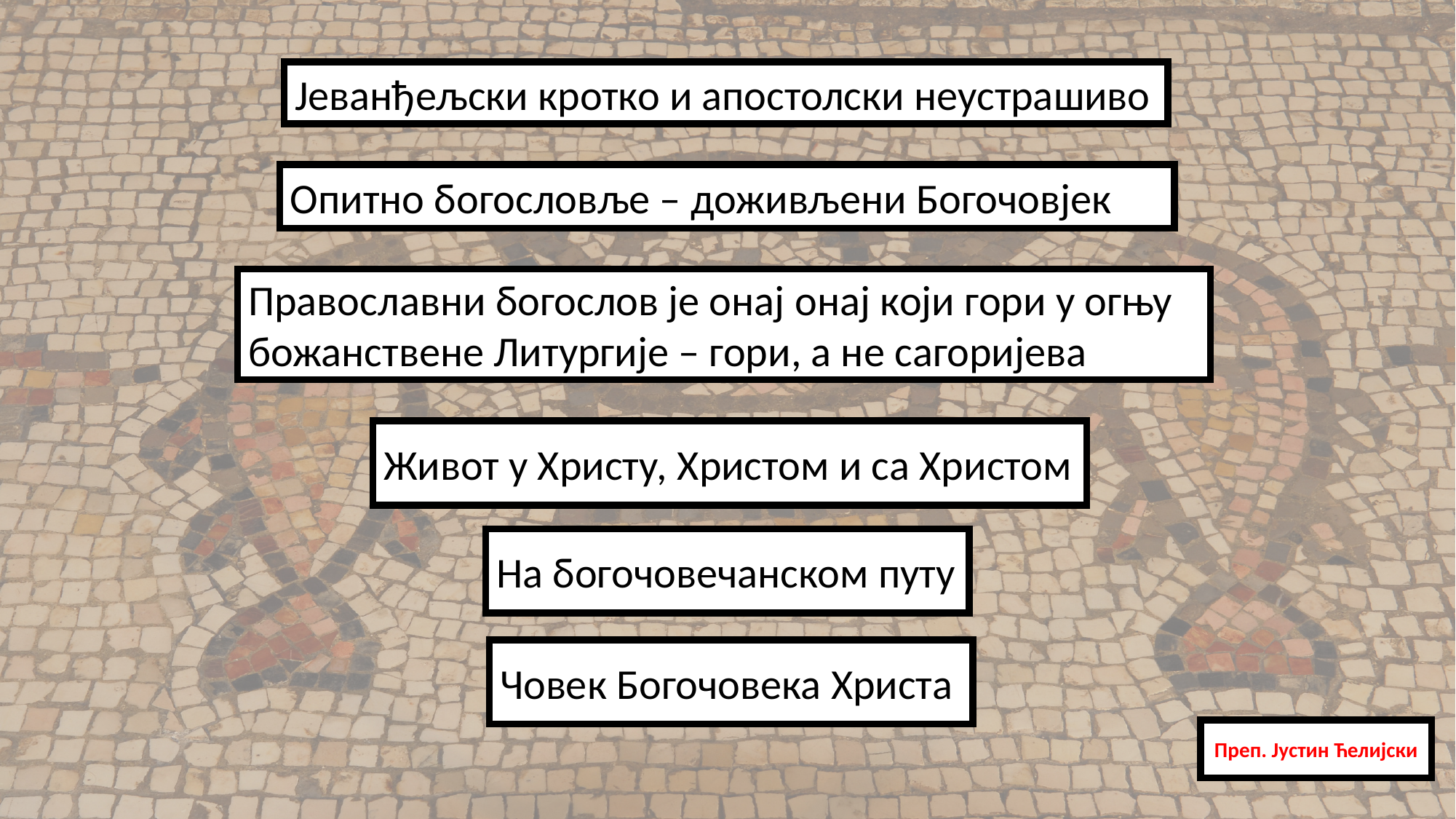

Јеванђељски кротко и апостолски неустрашиво

Опитно богословље – доживљени Богочовјек

Православни богослов је онај онај који гори у огњу божанствене Литургије – гори, а не сагоријева

Живот у Христу, Христом и са Христом

На богочовечанском путу
Човек Богочовека Христа
Преп. Јустин Ћелијски